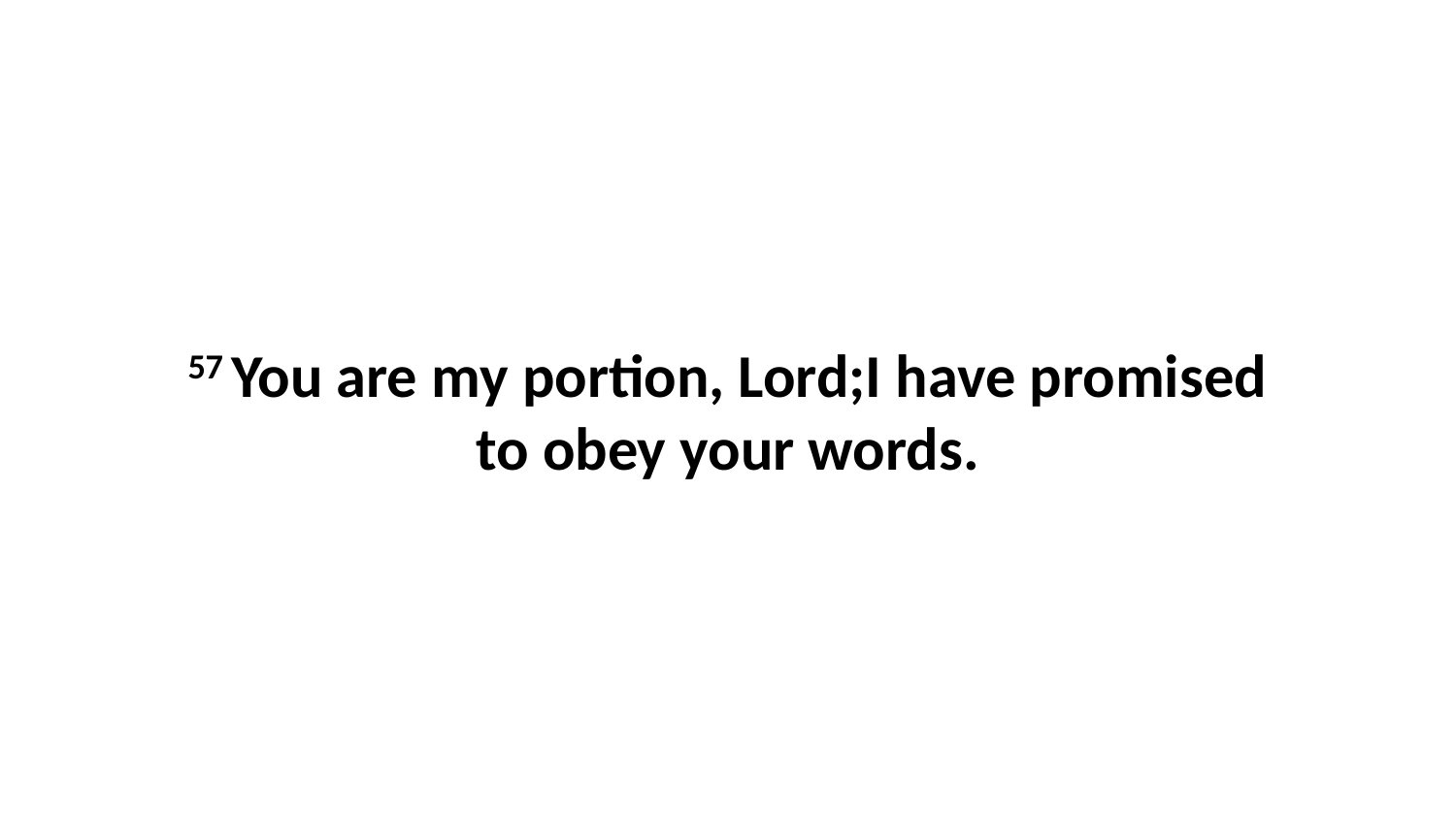

57 You are my portion, Lord;I have promised to obey your words.